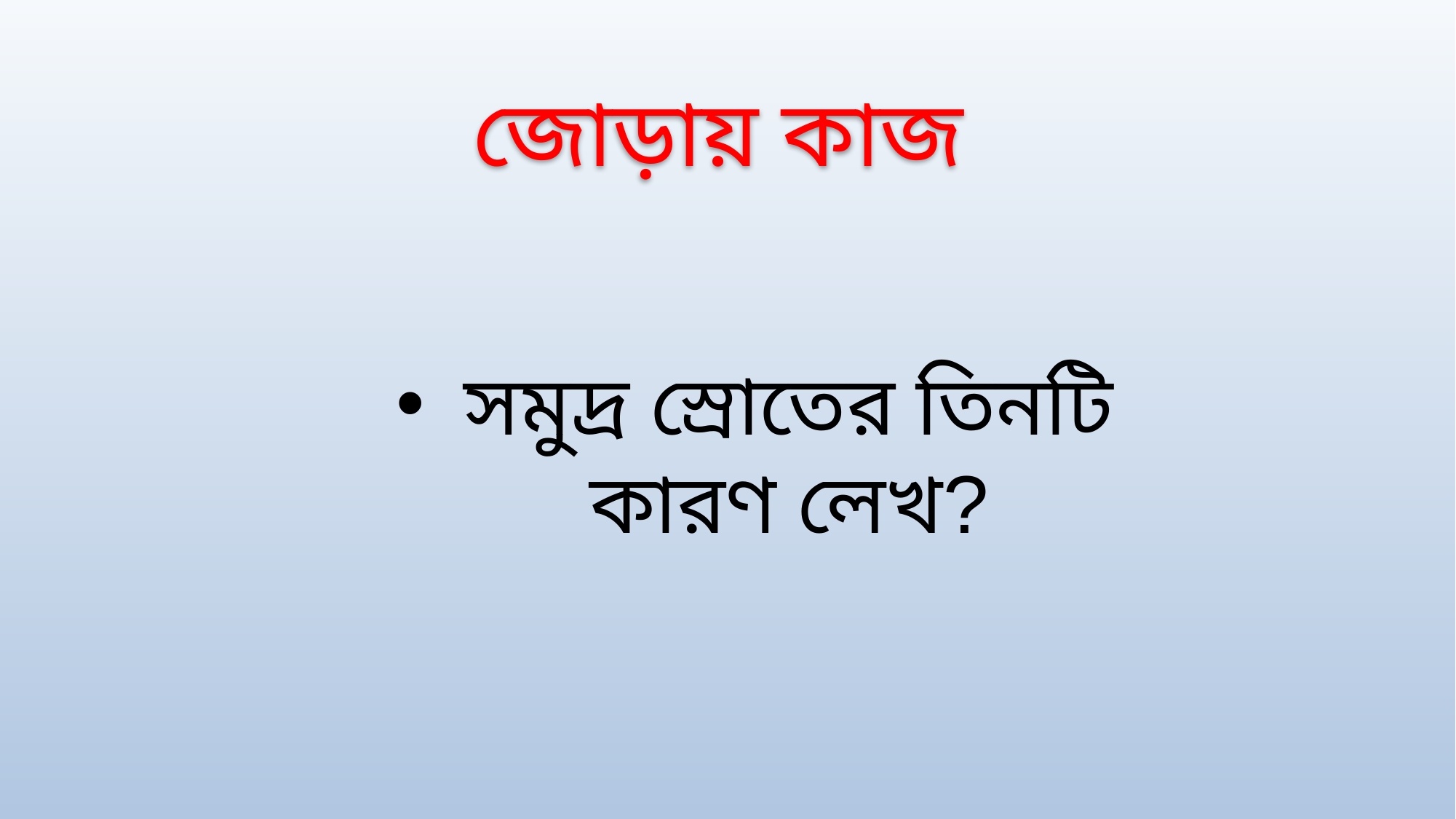

# জোড়ায় কাজ
সমুদ্র স্রোতের তিনটি কারণ লেখ?